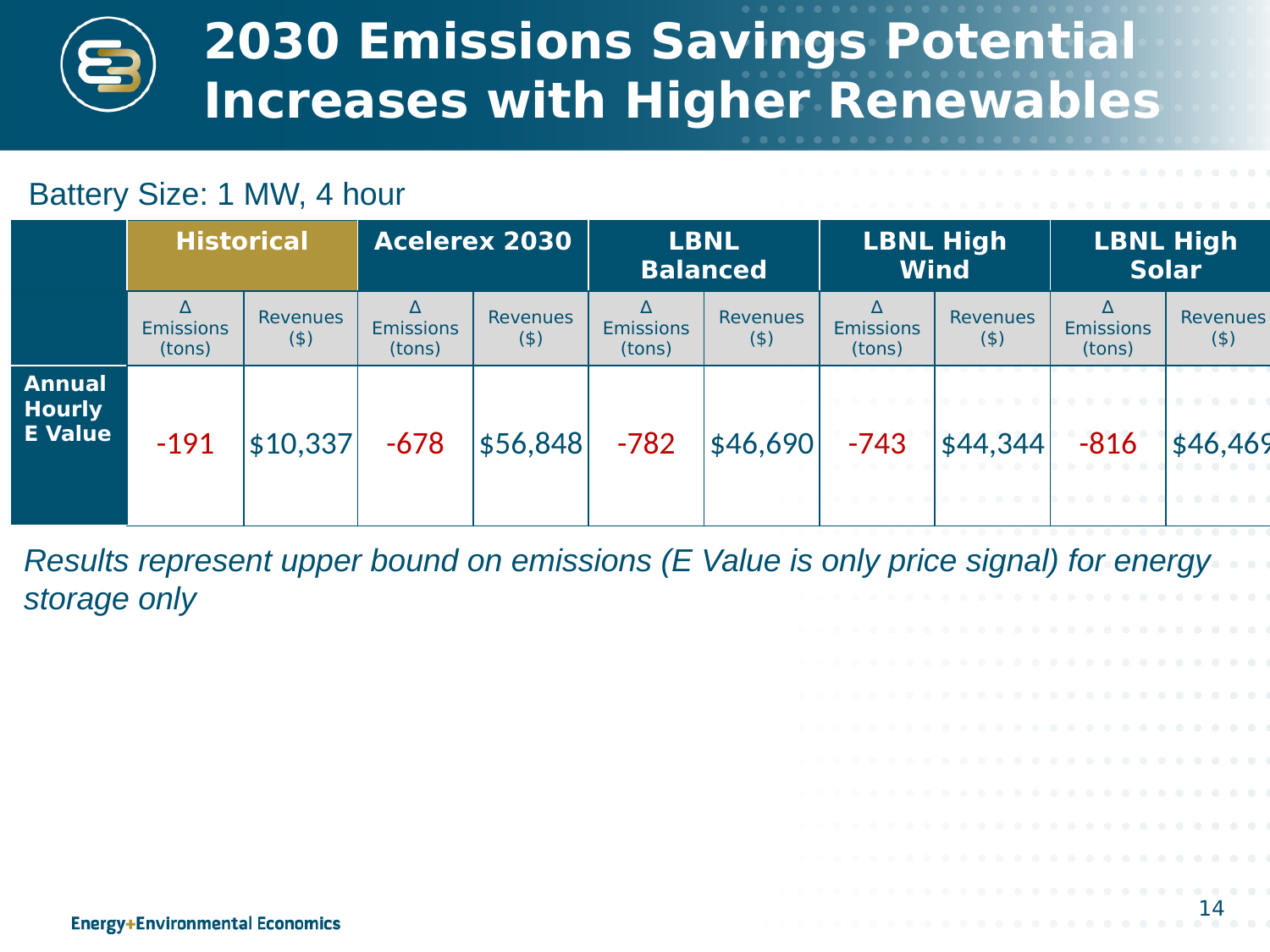

# 2030 Emissions Savings Potential Increases with Higher Renewables
Battery Size: 1 MW, 4 hour
|  | Historical |  | Acelerex 2030 |  | LBNL Balanced |  | LBNL High Wind |  | LBNL High Solar |  |
| --- | --- | --- | --- | --- | --- | --- | --- | --- | --- | --- |
|  | ∆ Emissions (tons) | Revenues ($) | ∆ Emissions (tons) | Revenues ($) | ∆ Emissions (tons) | Revenues ($) | ∆ Emissions (tons) | Revenues ($) | ∆ Emissions (tons) | Revenues ($) |
| Annual Hourly E Value | -191 | $10,337 | -678 | $56,848 | -782 | $46,690 | -743 | $44,344 | -816 | $46,469 |
Results represent upper bound on emissions (E Value is only price signal) for energy storage only
14